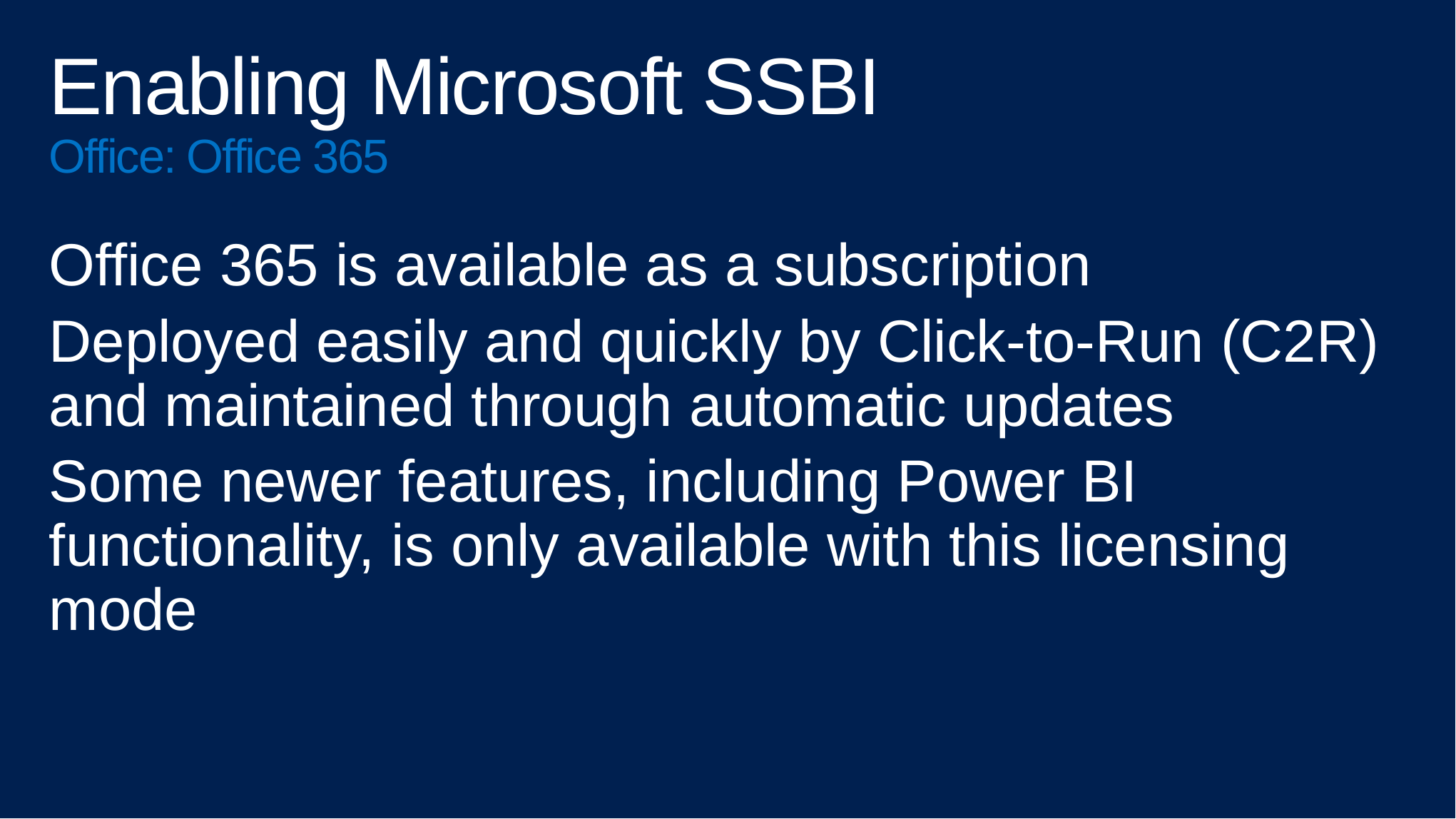

# Enabling Microsoft SSBI Office: Office 365
Office 365 is available as a subscription
Deployed easily and quickly by Click-to-Run (C2R) and maintained through automatic updates
Some newer features, including Power BI functionality, is only available with this licensing mode